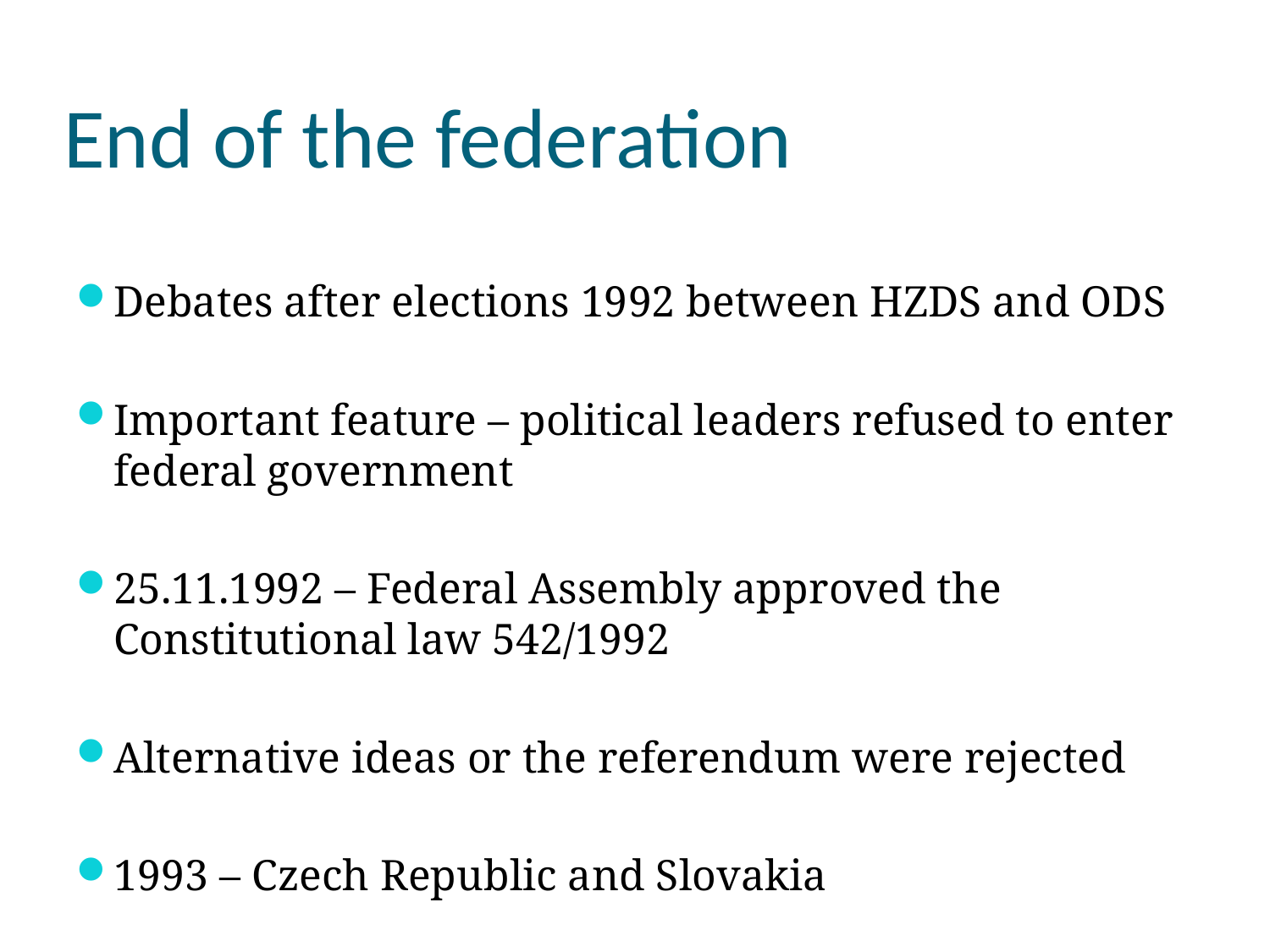

# End of the federation
Debates after elections 1992 between HZDS and ODS

Important feature – political leaders refused to enter federal government

25.11.1992 – Federal Assembly approved the Constitutional law 542/1992

Alternative ideas or the referendum were rejected

1993 – Czech Republic and Slovakia